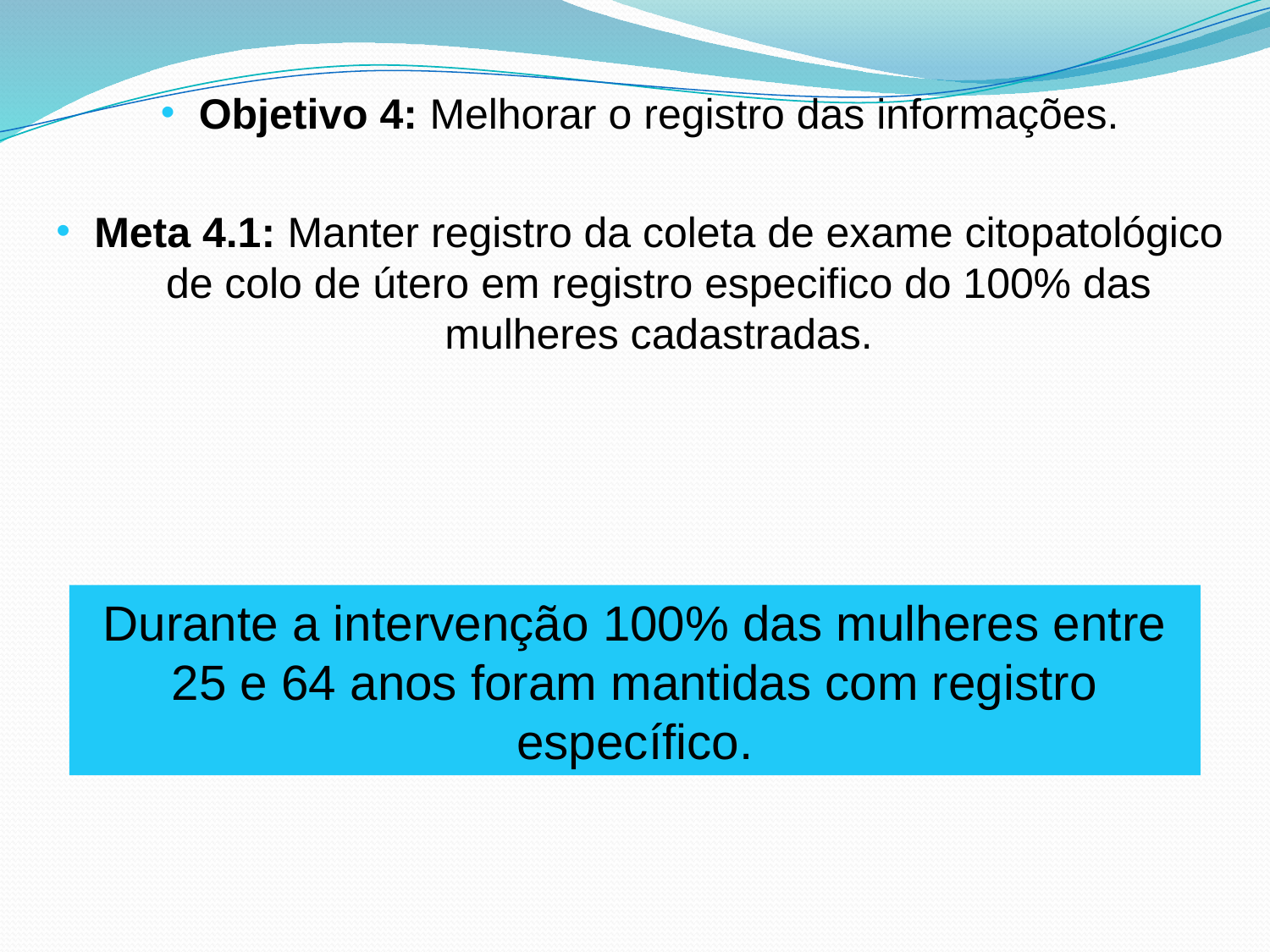

Objetivo 4: Melhorar o registro das informações.

Meta 4.1: Manter registro da coleta de exame citopatológico de colo de útero em registro especifico do 100% das mulheres cadastradas.

Durante a intervenção 100% das mulheres entre 25 e 64 anos foram mantidas com registro específico.